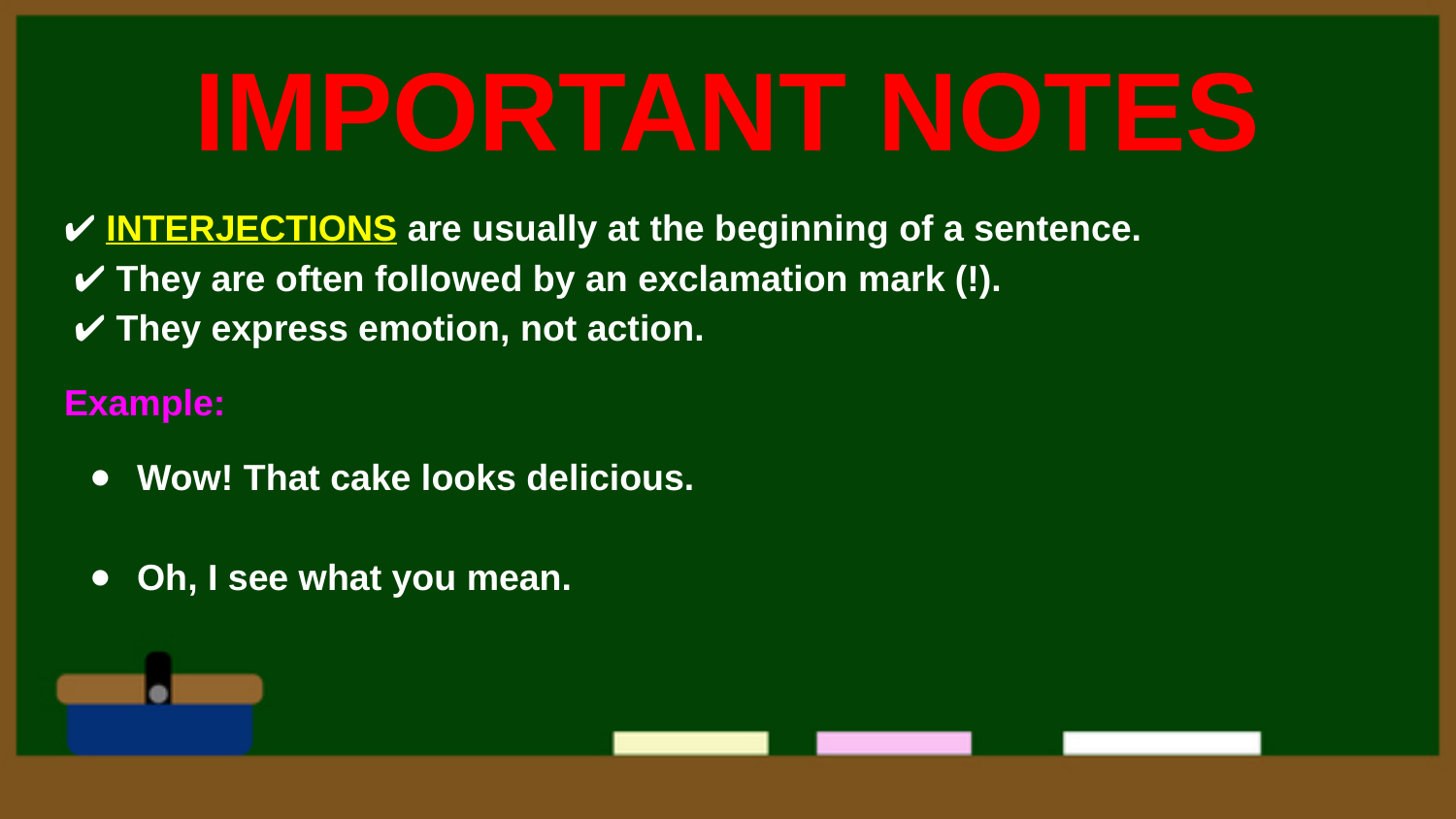

# IMPORTANT NOTES
✔ INTERJECTIONS are usually at the beginning of a sentence.
 ✔ They are often followed by an exclamation mark (!).
 ✔ They express emotion, not action.
Example:
Wow! That cake looks delicious.
Oh, I see what you mean.